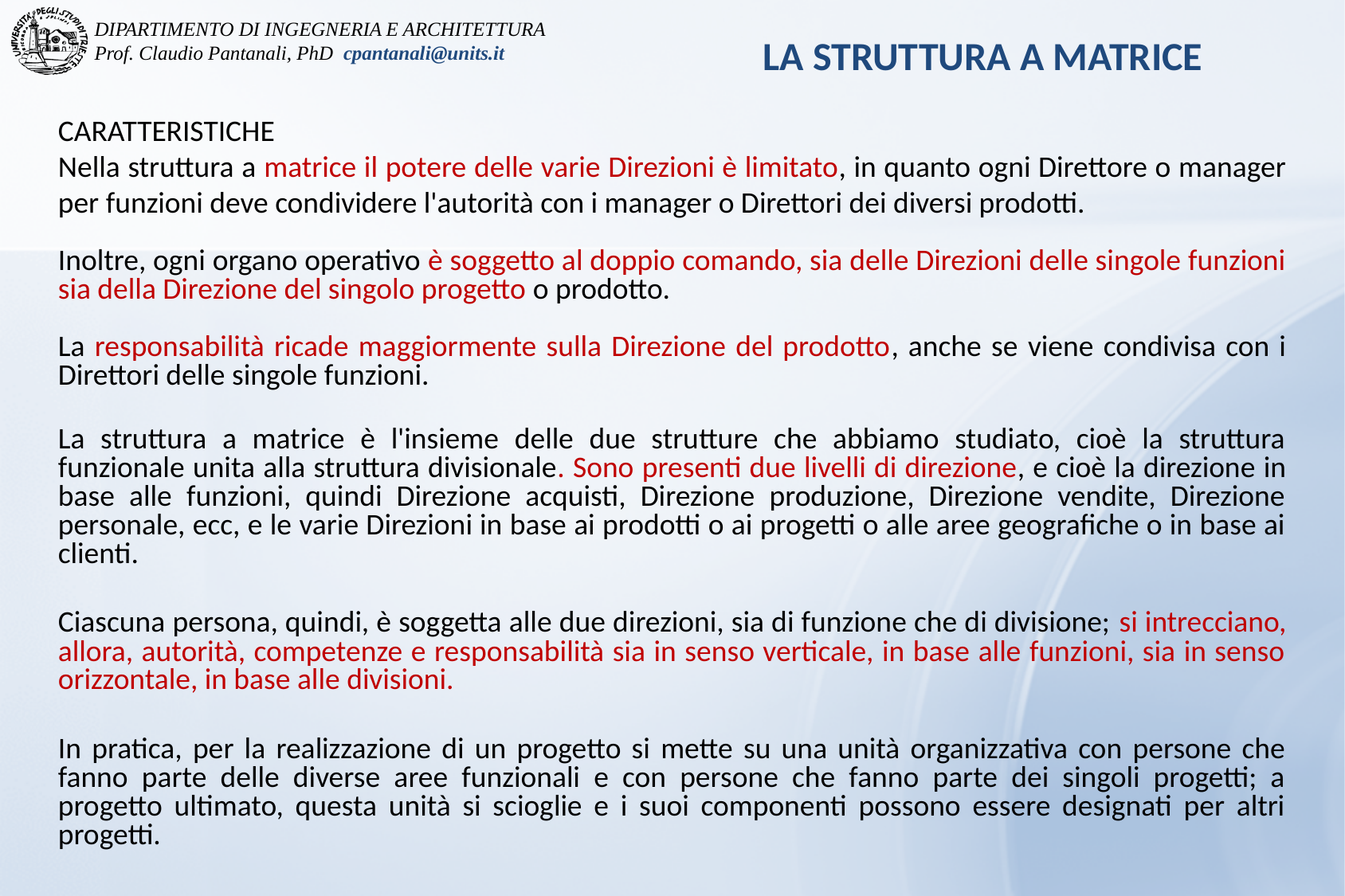

LA STRUTTURA A MATRICE
CARATTERISTICHE
Nella struttura a matrice il potere delle varie Direzioni è limitato, in quanto ogni Direttore o manager per funzioni deve condividere l'autorità con i manager o Direttori dei diversi prodotti.

Inoltre, ogni organo operativo è soggetto al doppio comando, sia delle Direzioni delle singole funzioni sia della Direzione del singolo progetto o prodotto.

La responsabilità ricade maggiormente sulla Direzione del prodotto, anche se viene condivisa con i Direttori delle singole funzioni.

La struttura a matrice è l'insieme delle due strutture che abbiamo studiato, cioè la struttura funzionale unita alla struttura divisionale. Sono presenti due livelli di direzione, e cioè la direzione in base alle funzioni, quindi Direzione acquisti, Direzione produzione, Direzione vendite, Direzione personale, ecc, e le varie Direzioni in base ai prodotti o ai progetti o alle aree geografiche o in base ai clienti.

Ciascuna persona, quindi, è soggetta alle due direzioni, sia di funzione che di divisione; si intrecciano, allora, autorità, competenze e responsabilità sia in senso verticale, in base alle funzioni, sia in senso orizzontale, in base alle divisioni.

In pratica, per la realizzazione di un progetto si mette su una unità organizzativa con persone che fanno parte delle diverse aree funzionali e con persone che fanno parte dei singoli progetti; a progetto ultimato, questa unità si scioglie e i suoi componenti possono essere designati per altri progetti.